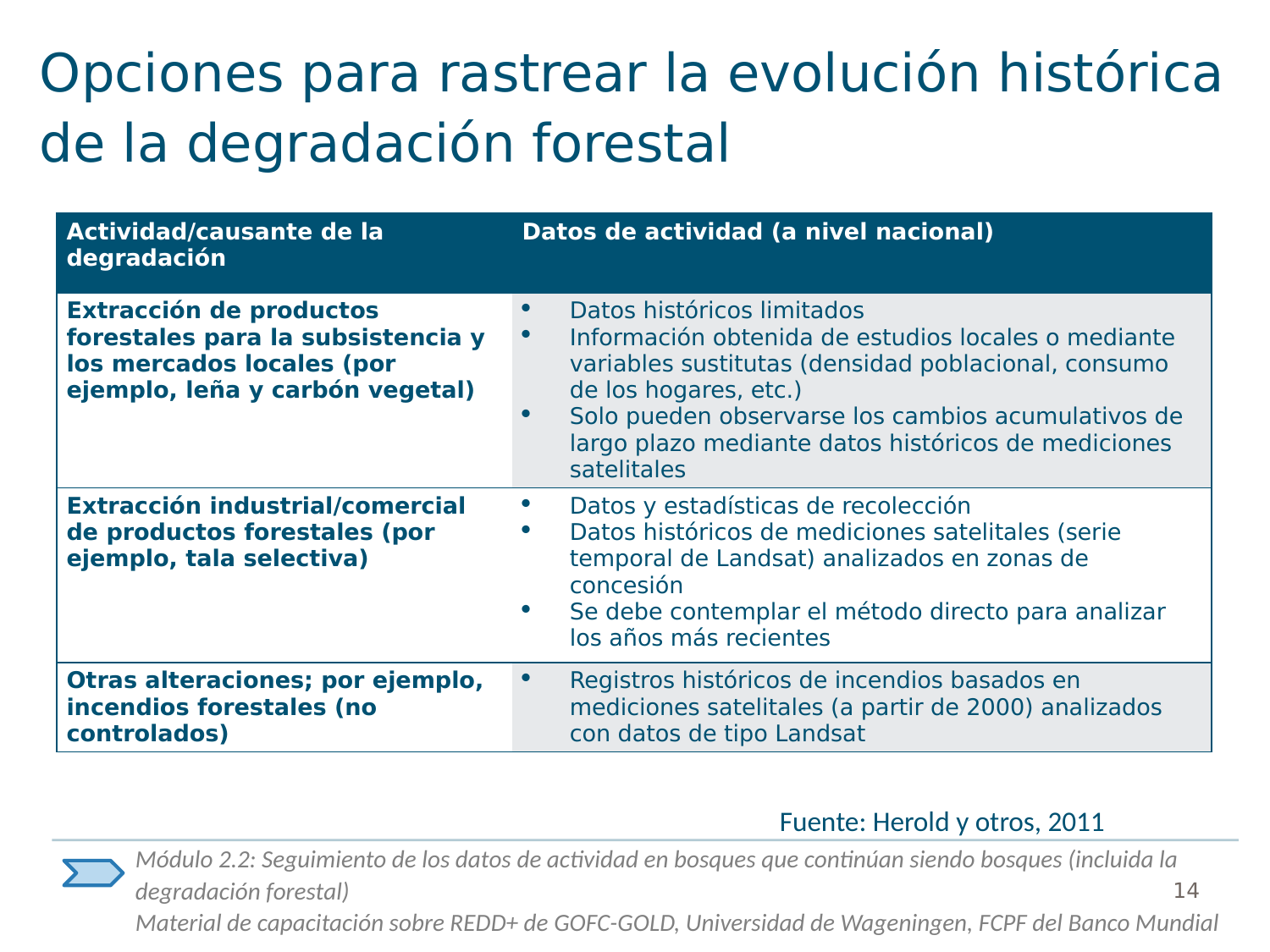

# Opciones para rastrear la evolución histórica de la degradación forestal
| Actividad/causante de la degradación | Datos de actividad (a nivel nacional) |
| --- | --- |
| Extracción de productos forestales para la subsistencia y los mercados locales (por ejemplo, leña y carbón vegetal) | Datos históricos limitados Información obtenida de estudios locales o mediante variables sustitutas (densidad poblacional, consumo de los hogares, etc.) Solo pueden observarse los cambios acumulativos de largo plazo mediante datos históricos de mediciones satelitales |
| Extracción industrial/comercial de productos forestales (por ejemplo, tala selectiva) | Datos y estadísticas de recolección Datos históricos de mediciones satelitales (serie temporal de Landsat) analizados en zonas de concesión Se debe contemplar el método directo para analizar los años más recientes |
| Otras alteraciones; por ejemplo, incendios forestales (no controlados) | Registros históricos de incendios basados en mediciones satelitales (a partir de 2000) analizados con datos de tipo Landsat |
Fuente: Herold y otros, 2011